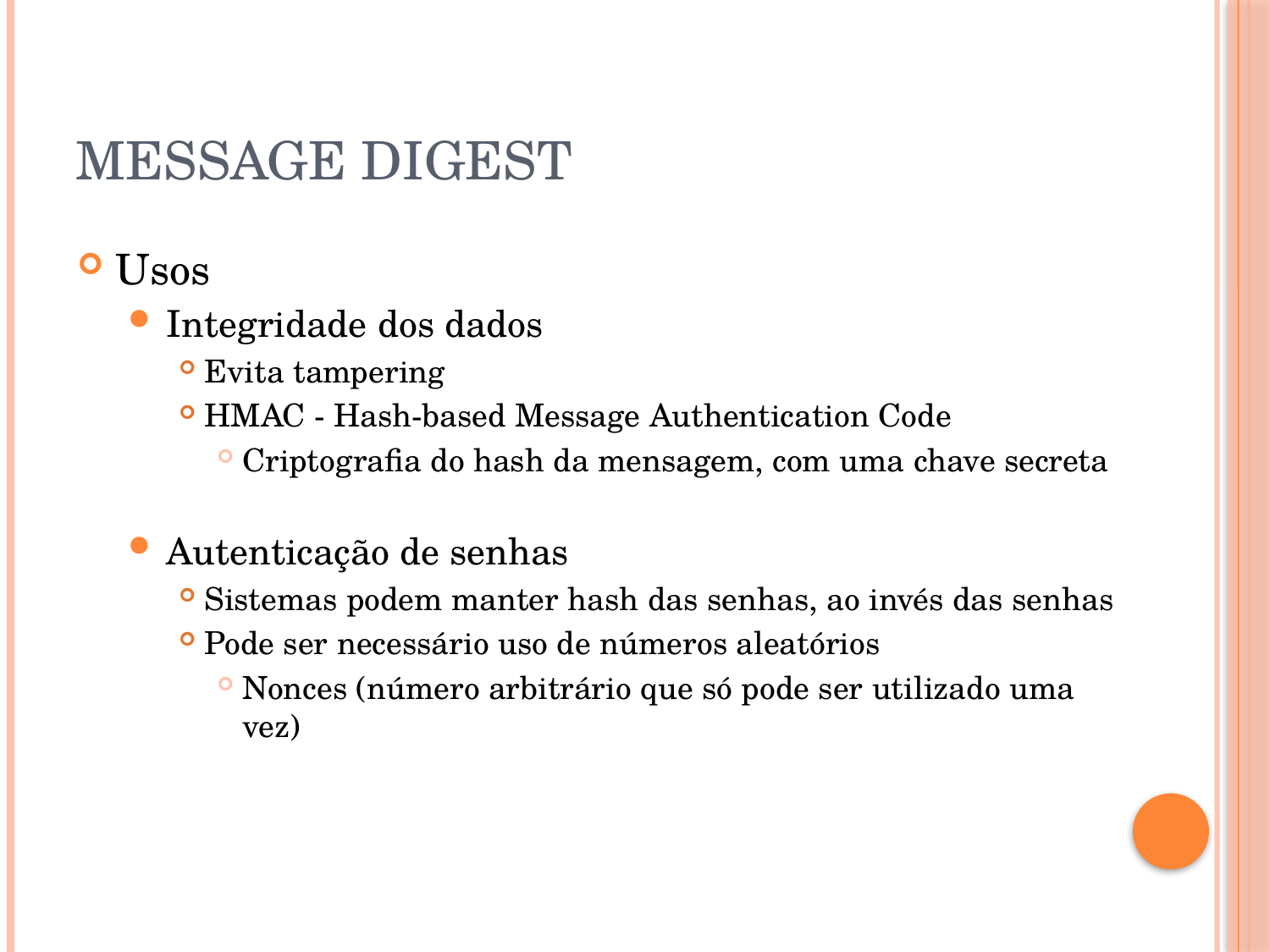

# Message Digest
Usos
Integridade dos dados
Evita tampering
HMAC - Hash-based Message Authentication Code
Criptografia do hash da mensagem, com uma chave secreta

Autenticação de senhas
Sistemas podem manter hash das senhas, ao invés das senhas
Pode ser necessário uso de números aleatórios
Nonces (número arbitrário que só pode ser utilizado uma vez)